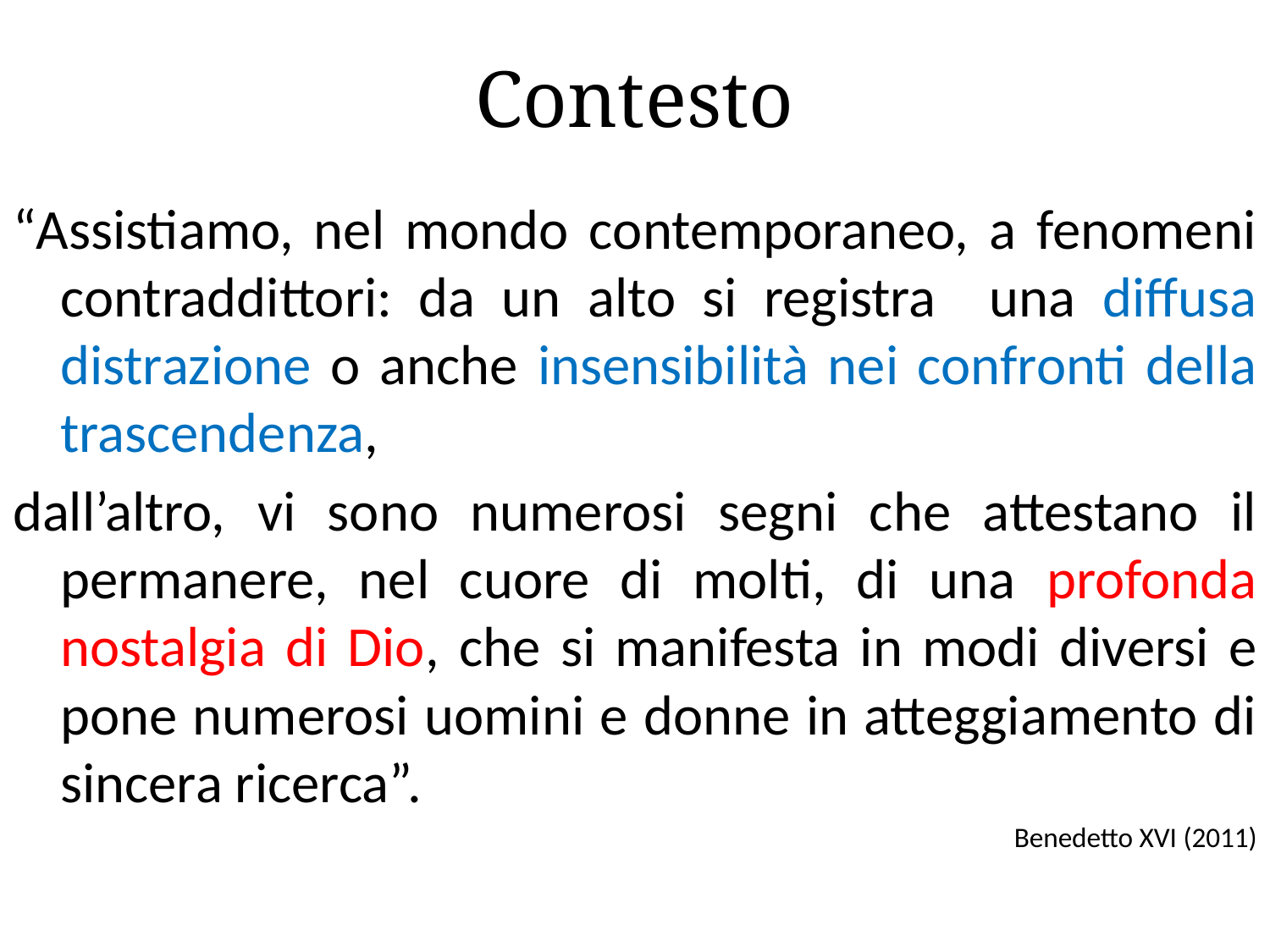

# Contesto
“Assistiamo, nel mondo contemporaneo, a fenomeni contraddittori: da un alto si registra  una diffusa distrazione o anche insensibilità nei confronti della trascendenza,
dall’altro, vi sono numerosi segni che attestano il permanere, nel cuore di molti, di una profonda nostalgia di Dio, che si manifesta in modi diversi e pone numerosi uomini e donne in atteggiamento di sincera ricerca”.
Benedetto XVI (2011)